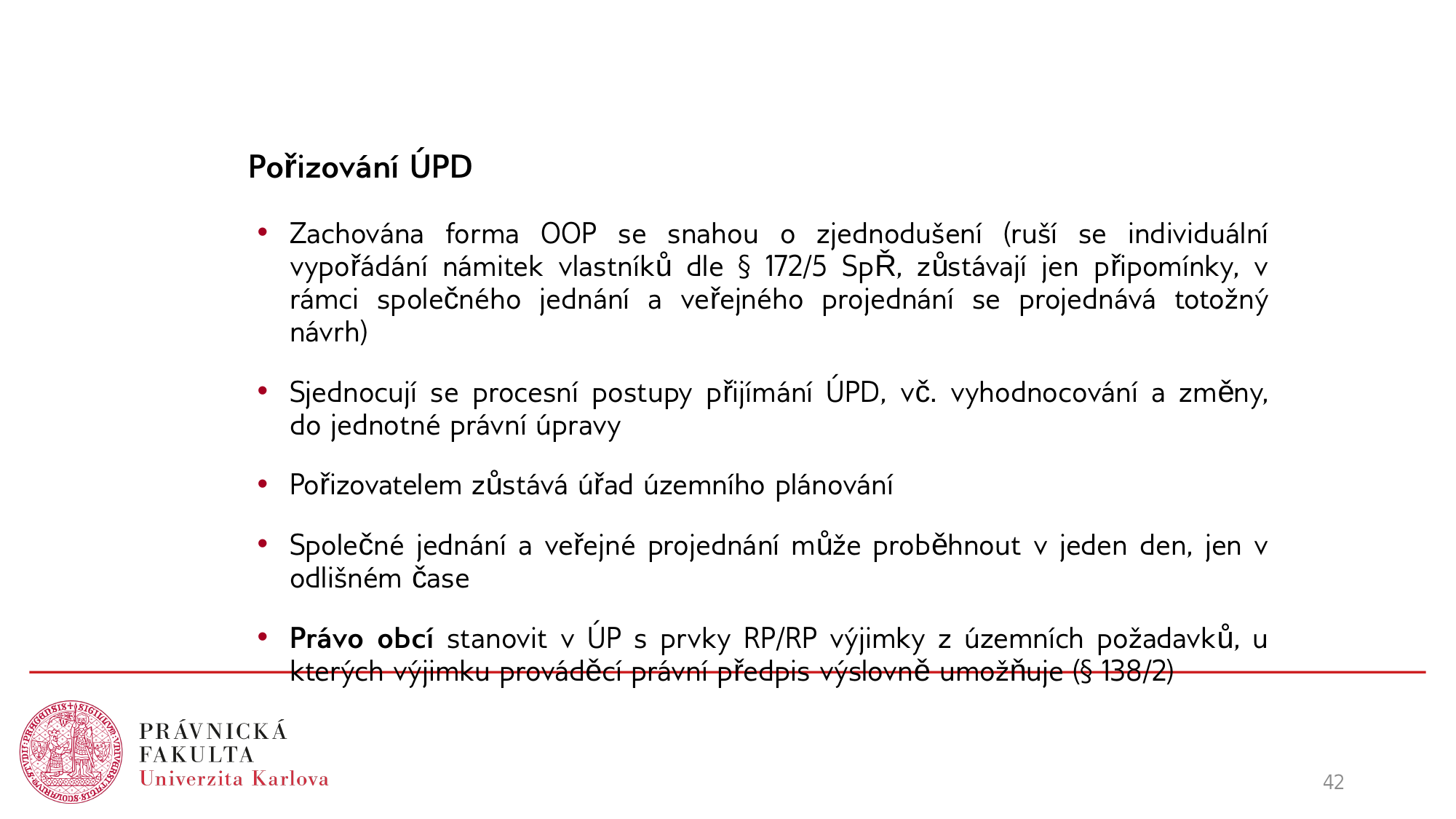

# Pořizování ÚPD
Zachována forma OOP se snahou o zjednodušení (ruší se individuální vypořádání námitek vlastníků dle § 172/5 SpŘ, zůstávají jen připomínky, v rámci společného jednání a veřejného projednání se projednává totožný návrh)
Sjednocují se procesní postupy přijímání ÚPD, vč. vyhodnocování a změny, do jednotné právní úpravy
Pořizovatelem zůstává úřad územního plánování
Společné jednání a veřejné projednání může proběhnout v jeden den, jen v odlišném čase
Právo obcí stanovit v ÚP s prvky RP/RP výjimky z územních požadavků, u kterých výjimku prováděcí právní předpis výslovně umožňuje (§ 138/2)
42